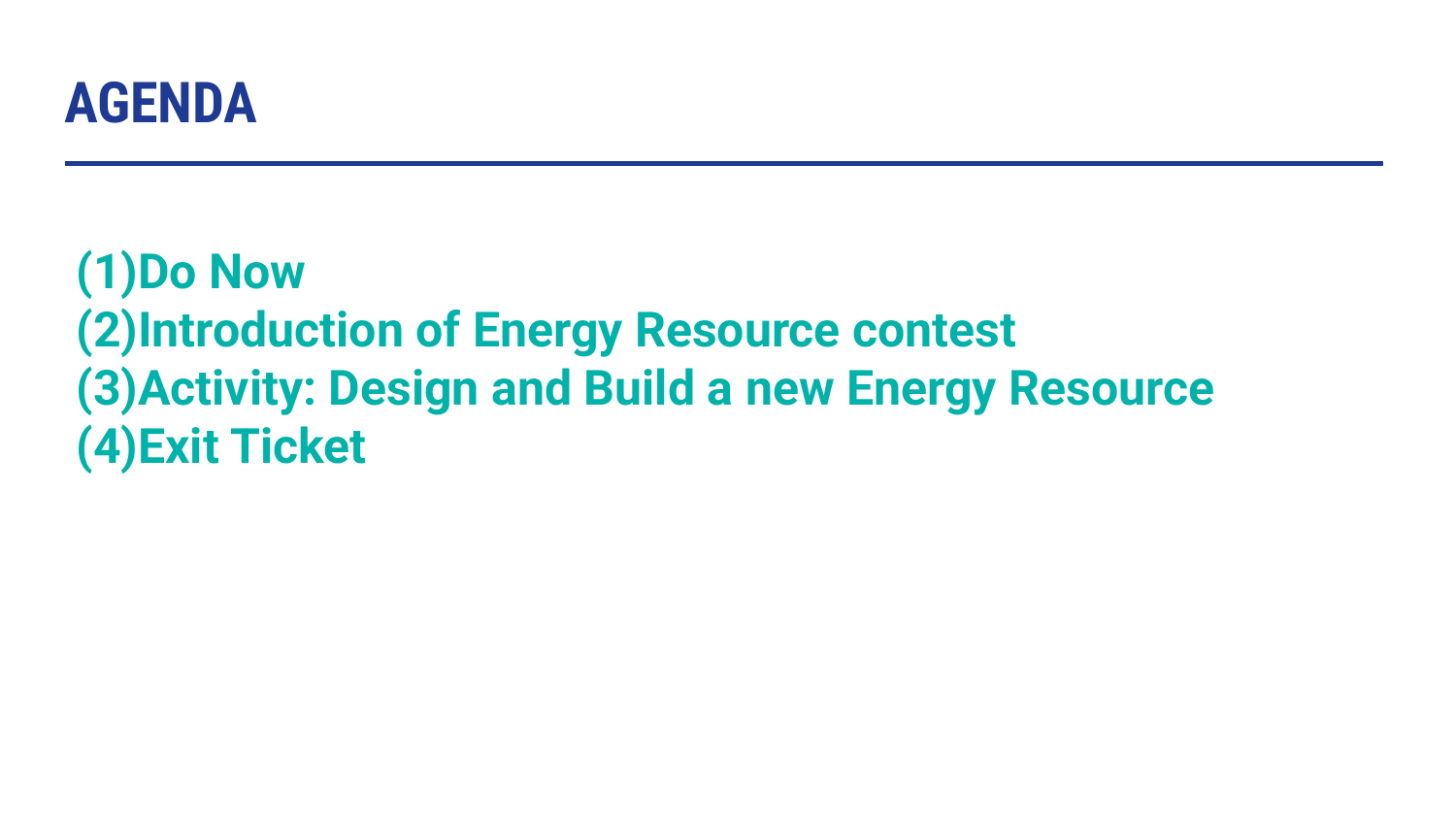

# AGENDA
Do Now
Introduction of Energy Resource contest
Activity: Design and Build a new Energy Resource
Exit Ticket